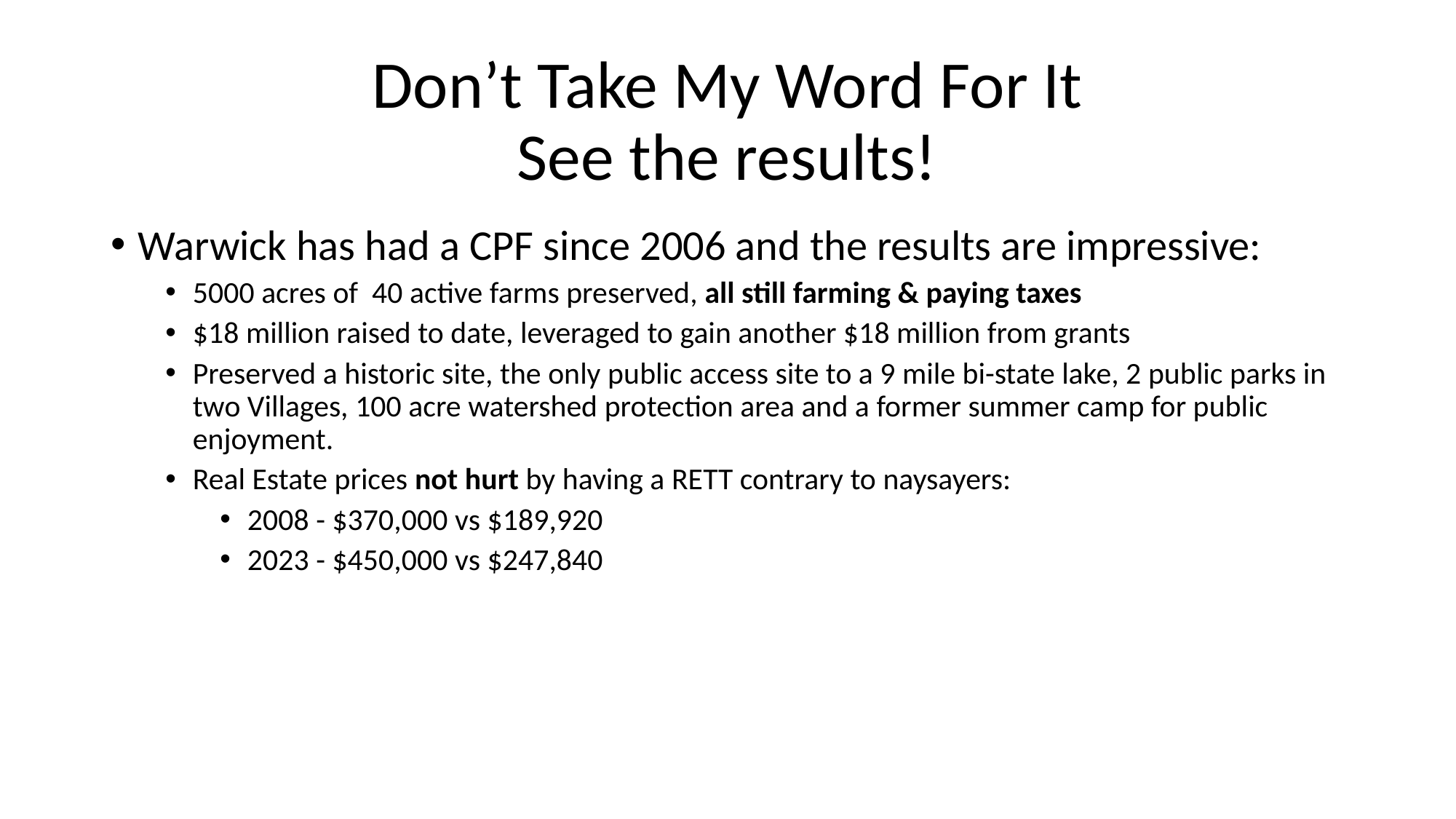

# Don’t Take My Word For It See the results!
Warwick has had a CPF since 2006 and the results are impressive:
5000 acres of  40 active farms preserved, all still farming & paying taxes
$18 million raised to date, leveraged to gain another $18 million from grants
Preserved a historic site, the only public access site to a 9 mile bi-state lake, 2 public parks in two Villages, 100 acre watershed protection area and a former summer camp for public enjoyment.
Real Estate prices not hurt by having a RETT contrary to naysayers:
2008 - $370,000 vs $189,920
2023 - $450,000 vs $247,840